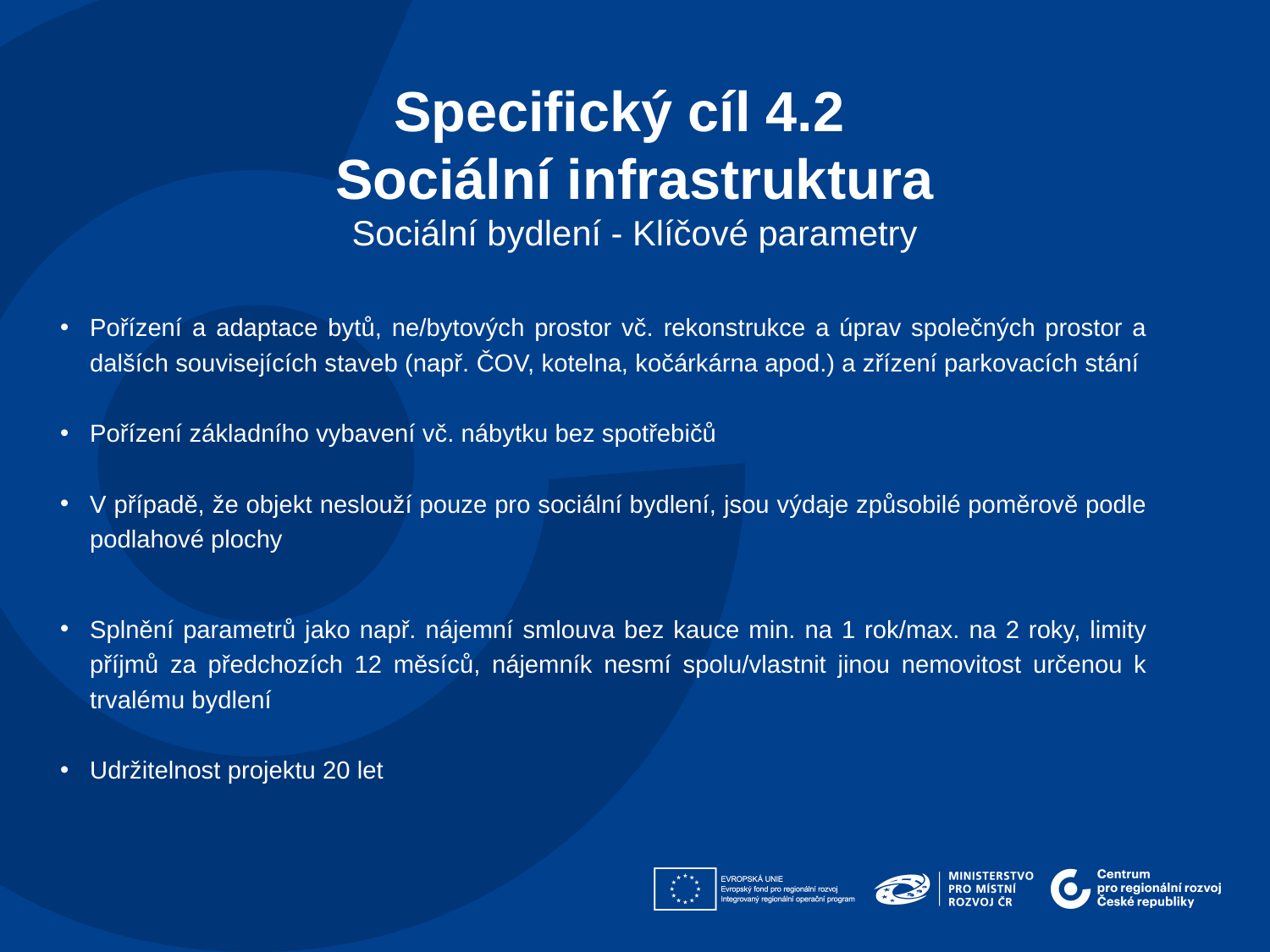

Specifický cíl 4.2
Sociální infrastruktura
Sociální bydlení - Klíčové parametry
Pořízení a adaptace bytů, ne/bytových prostor vč. rekonstrukce a úprav společných prostor a dalších souvisejících staveb (např. ČOV, kotelna, kočárkárna apod.) a zřízení parkovacích stání

Pořízení základního vybavení vč. nábytku bez spotřebičů

V případě, že objekt neslouží pouze pro sociální bydlení, jsou výdaje způsobilé poměrově podle podlahové plochy

Splnění parametrů jako např. nájemní smlouva bez kauce min. na 1 rok/max. na 2 roky, limity příjmů za předchozích 12 měsíců, nájemník nesmí spolu/vlastnit jinou nemovitost určenou k trvalému bydlení

Udržitelnost projektu 20 let